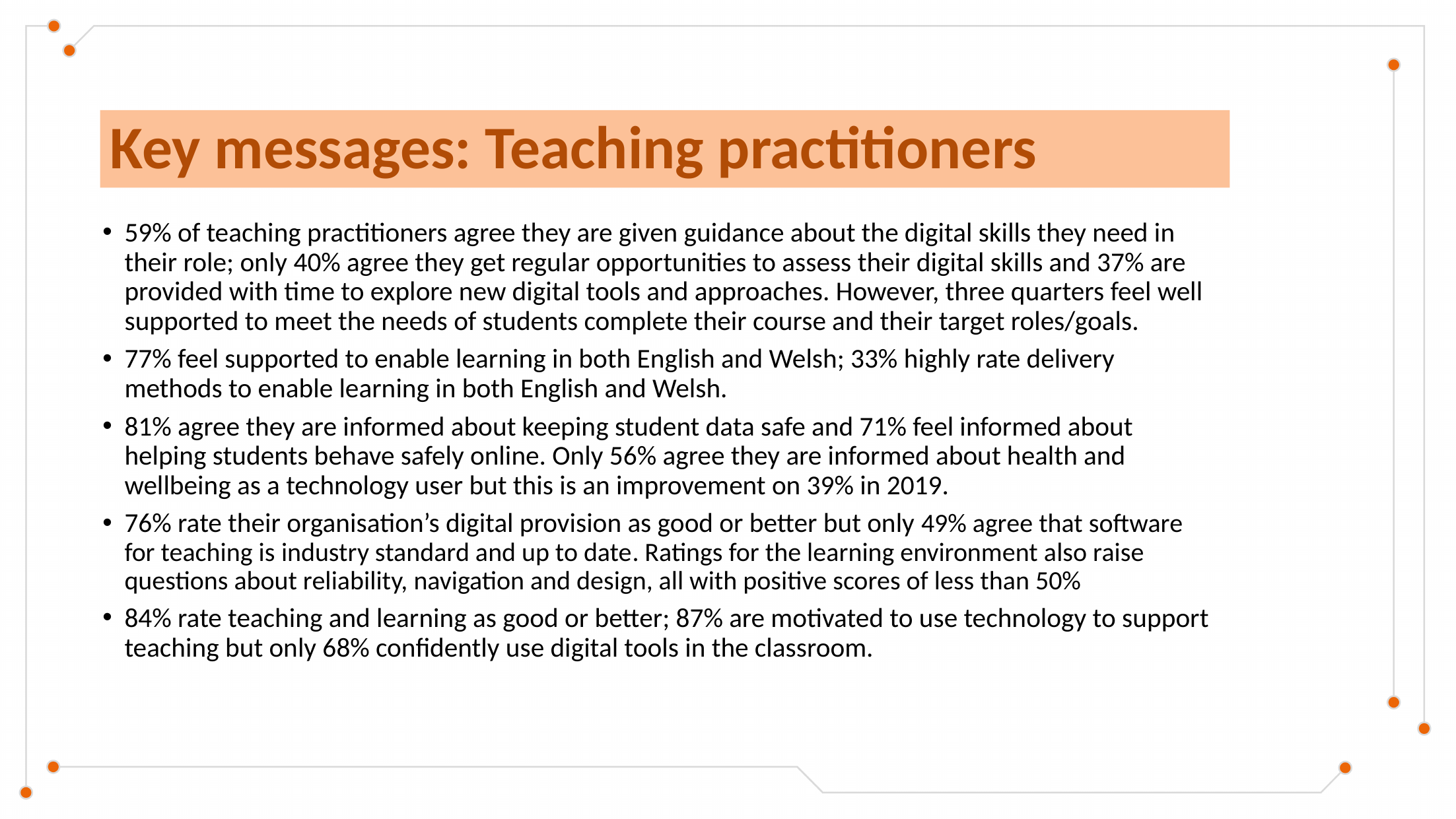

# Key messages: Teaching practitioners
59% of teaching practitioners agree they are given guidance about the digital skills they need in their role; only 40% agree they get regular opportunities to assess their digital skills and 37% are provided with time to explore new digital tools and approaches. However, three quarters feel well supported to meet the needs of students complete their course and their target roles/goals.
77% feel supported to enable learning in both English and Welsh; 33% highly rate delivery methods to enable learning in both English and Welsh.
81% agree they are informed about keeping student data safe and 71% feel informed about helping students behave safely online. Only 56% agree they are informed about health and wellbeing as a technology user but this is an improvement on 39% in 2019.
76% rate their organisation’s digital provision as good or better but only 49% agree that software for teaching is industry standard and up to date. Ratings for the learning environment also raise questions about reliability, navigation and design, all with positive scores of less than 50%
84% rate teaching and learning as good or better; 87% are motivated to use technology to support teaching but only 68% confidently use digital tools in the classroom.